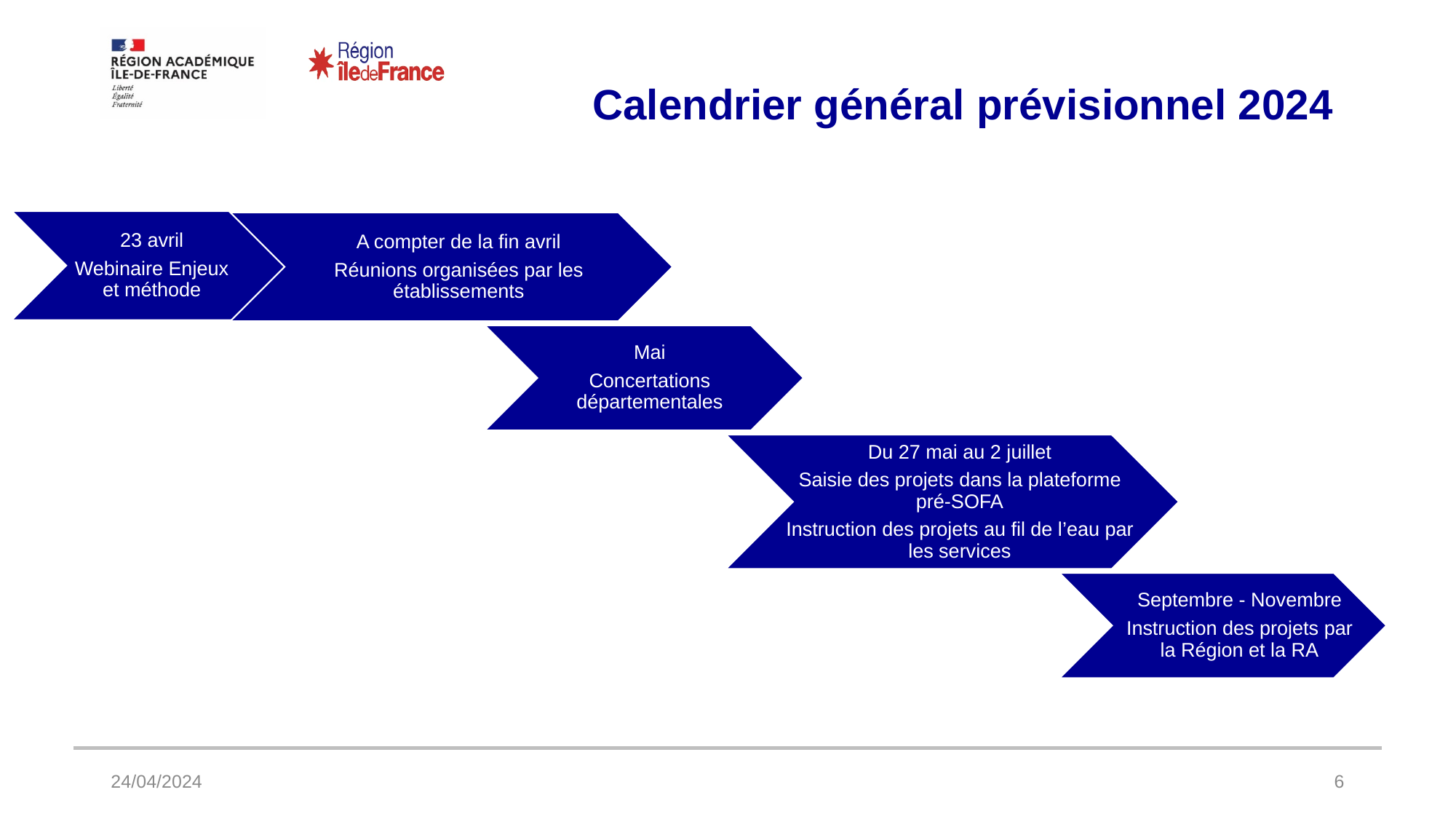

# Calendrier général prévisionnel 2024

23 avril
Webinaire Enjeux et méthode

A compter de la fin avril
Réunions organisées par les établissements

Mai
Concertations départementales

Du 27 mai au 2 juillet
Saisie des projets dans la plateforme pré-SOFA
Instruction des projets au fil de l’eau par les services

Septembre - Novembre
Instruction des projets par la Région et la RA
24/04/2024
6